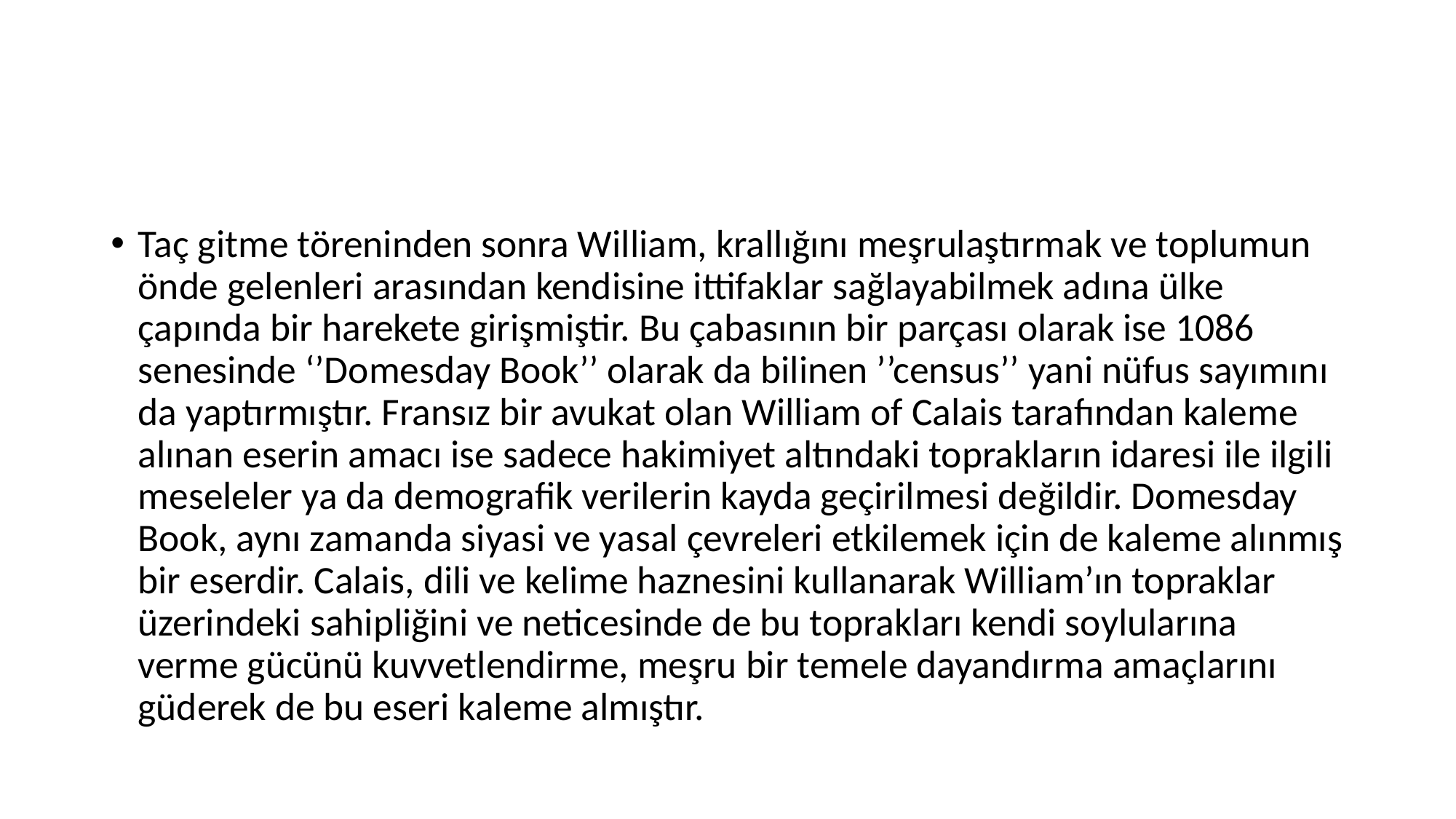

#
Taç gitme töreninden sonra William, krallığını meşrulaştırmak ve toplumun önde gelenleri arasından kendisine ittifaklar sağlayabilmek adına ülke çapında bir harekete girişmiştir. Bu çabasının bir parçası olarak ise 1086 senesinde ‘’Domesday Book’’ olarak da bilinen ’’census’’ yani nüfus sayımını da yaptırmıştır. Fransız bir avukat olan William of Calais tarafından kaleme alınan eserin amacı ise sadece hakimiyet altındaki toprakların idaresi ile ilgili meseleler ya da demografik verilerin kayda geçirilmesi değildir. Domesday Book, aynı zamanda siyasi ve yasal çevreleri etkilemek için de kaleme alınmış bir eserdir. Calais, dili ve kelime haznesini kullanarak William’ın topraklar üzerindeki sahipliğini ve neticesinde de bu toprakları kendi soylularına verme gücünü kuvvetlendirme, meşru bir temele dayandırma amaçlarını güderek de bu eseri kaleme almıştır.